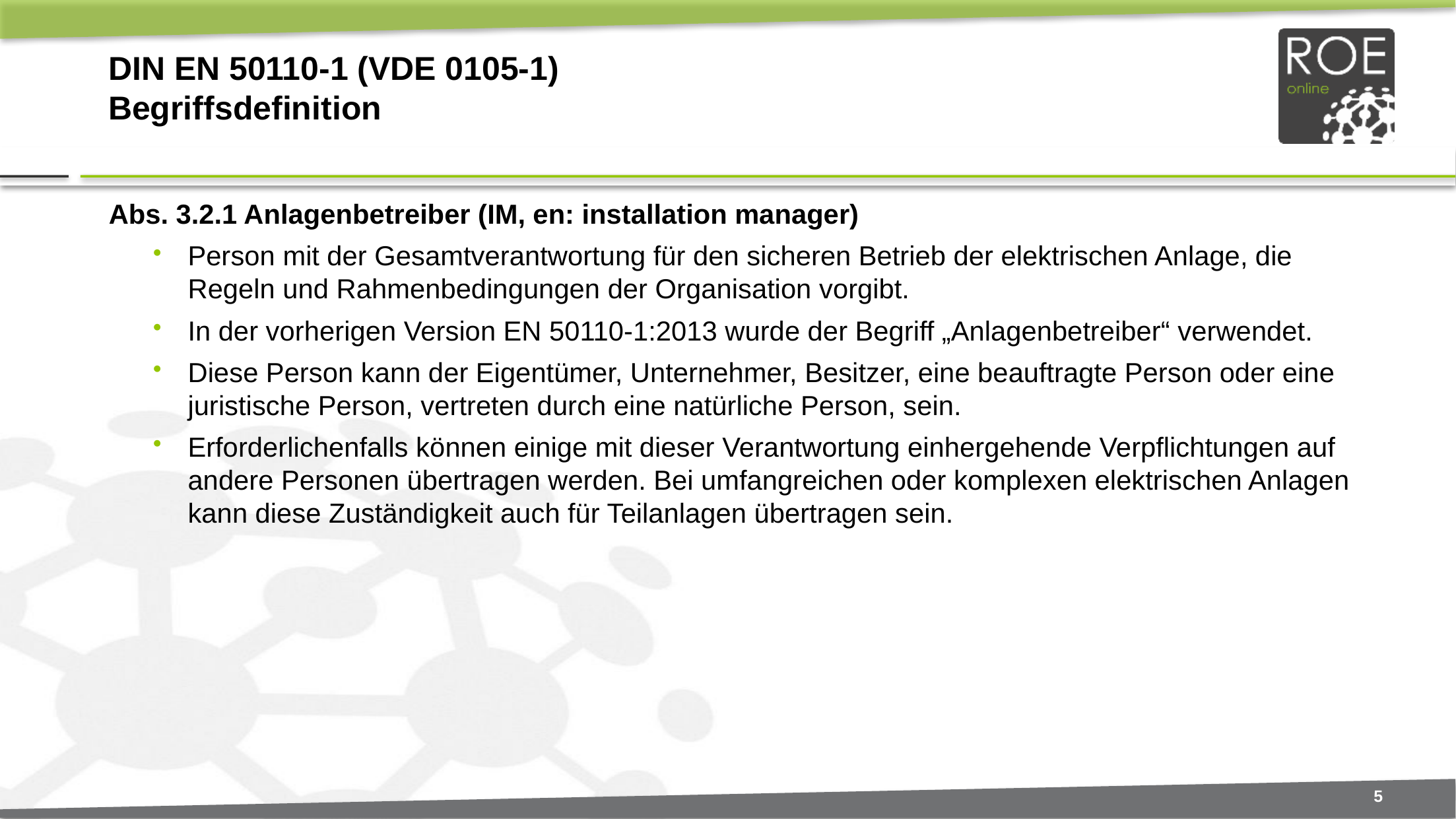

# DIN EN 50110-1 (VDE 0105-1) Begriffsdefinition
Abs. 3.2.1 Anlagenbetreiber (IM, en: installation manager)
Person mit der Gesamtverantwortung für den sicheren Betrieb der elektrischen Anlage, die Regeln und Rahmenbedingungen der Organisation vorgibt.
In der vorherigen Version EN 50110-1:2013 wurde der Begriff „Anlagenbetreiber“ verwendet.
Diese Person kann der Eigentümer, Unternehmer, Besitzer, eine beauftragte Person oder eine juristische Person, vertreten durch eine natürliche Person, sein.
Erforderlichenfalls können einige mit dieser Verantwortung einhergehende Verpflichtungen auf andere Personen übertragen werden. Bei umfangreichen oder komplexen elektrischen Anlagen kann diese Zuständigkeit auch für Teilanlagen übertragen sein.
5